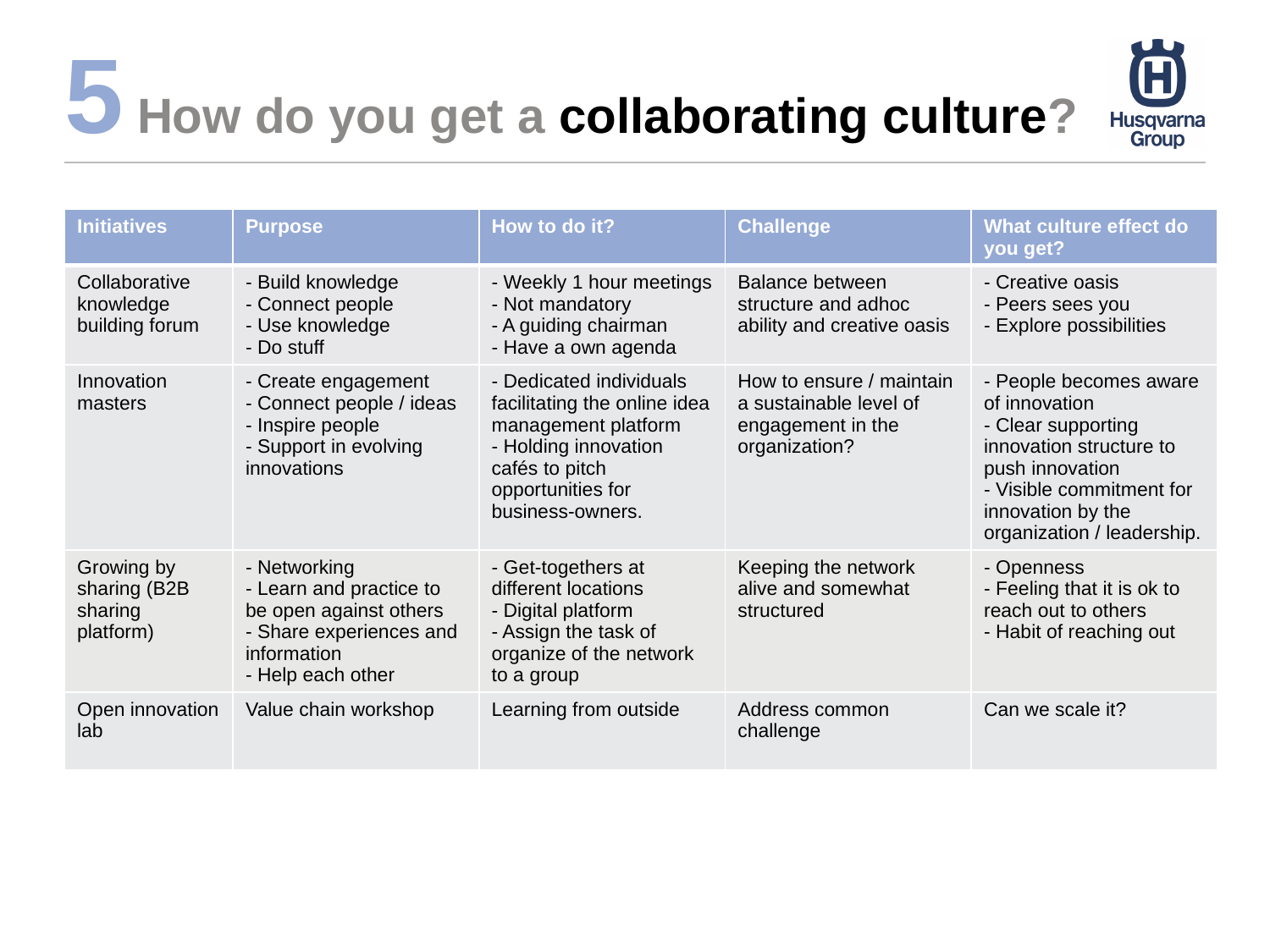

# 5 How do you get a collaborating culture?
| Initiatives | Purpose | How to do it? | Challenge | What culture effect do you get? |
| --- | --- | --- | --- | --- |
| Collaborative knowledge building forum | - Build knowledge - Connect people - Use knowledge - Do stuff | - Weekly 1 hour meetings - Not mandatory - A guiding chairman - Have a own agenda | Balance between structure and adhoc ability and creative oasis | - Creative oasis - Peers sees you - Explore possibilities |
| Innovation masters | - Create engagement - Connect people / ideas - Inspire people - Support in evolving innovations | - Dedicated individuals facilitating the online idea management platform - Holding innovation cafés to pitch opportunities for business-owners. | How to ensure / maintain a sustainable level of engagement in the organization? | - People becomes aware of innovation - Clear supporting innovation structure to push innovation - Visible commitment for innovation by the organization / leadership. |
| Growing by sharing (B2B sharing platform) | - Networking - Learn and practice to be open against others - Share experiences and information - Help each other | - Get-togethers at different locations - Digital platform - Assign the task of organize of the network to a group | Keeping the network alive and somewhat structured | - Openness - Feeling that it is ok to reach out to others - Habit of reaching out |
| Open innovation lab | Value chain workshop | Learning from outside | Address common challenge | Can we scale it? |